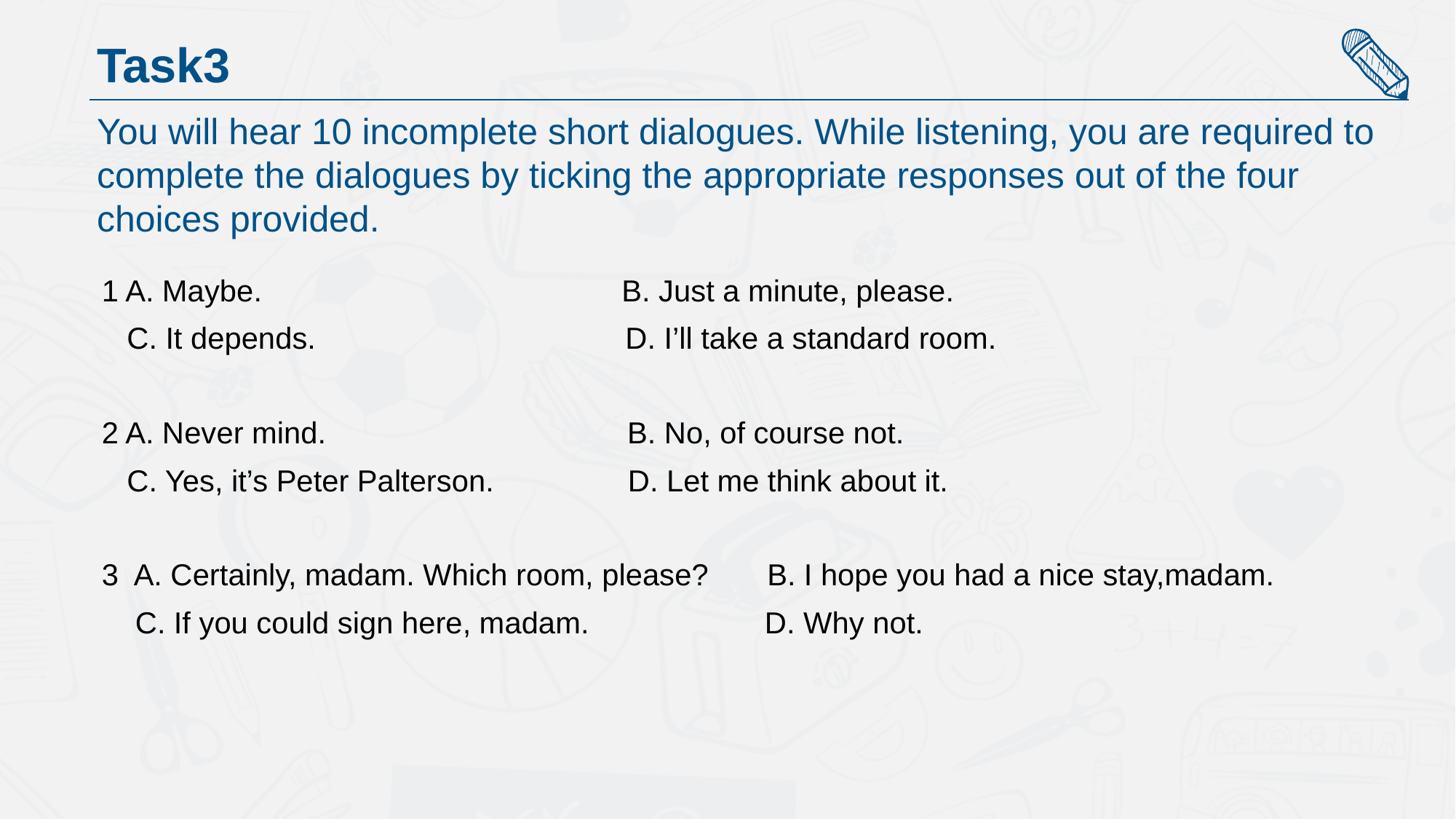

Task3
You will hear 10 incomplete short dialogues. While listening, you are required to complete the dialogues by ticking the appropriate responses out of the four choices provided.
1 A. Maybe.                                           B. Just a minute, please.
   C. It depends.                                     D. I’ll take a standard room.

2 A. Never mind.                                    B. No, of course not.
   C. Yes, it’s Peter Palterson.                D. Let me think about it.

3  A. Certainly, madam. Which room, please?       B. I hope you had a nice stay,madam.
    C. If you could sign here, madam.                     D. Why not.